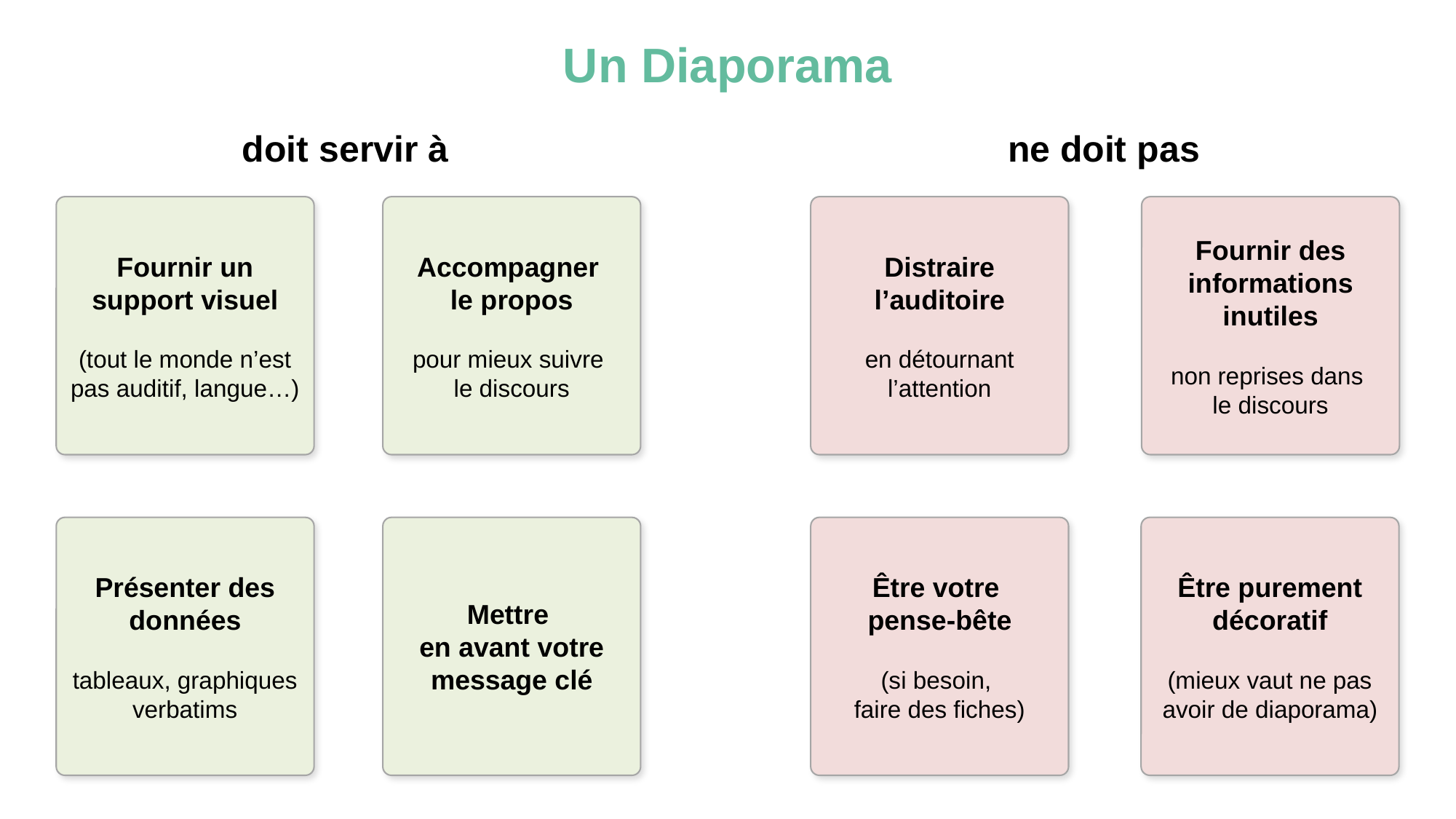

Un Diaporama
ne doit pas
doit servir à
Fournir un support visuel

(tout le monde n’est pas auditif, langue…)
Accompagner
le propos

pour mieux suivre
le discours
Distraire l’auditoire

en détournant l’attention
Fournir des informations inutiles

non reprises dans
le discours
Présenter des données

tableaux, graphiques verbatims
Mettre
en avant votre message clé
Être votre
pense-bête

(si besoin,
faire des fiches)
Être purement décoratif

(mieux vaut ne pas avoir de diaporama)